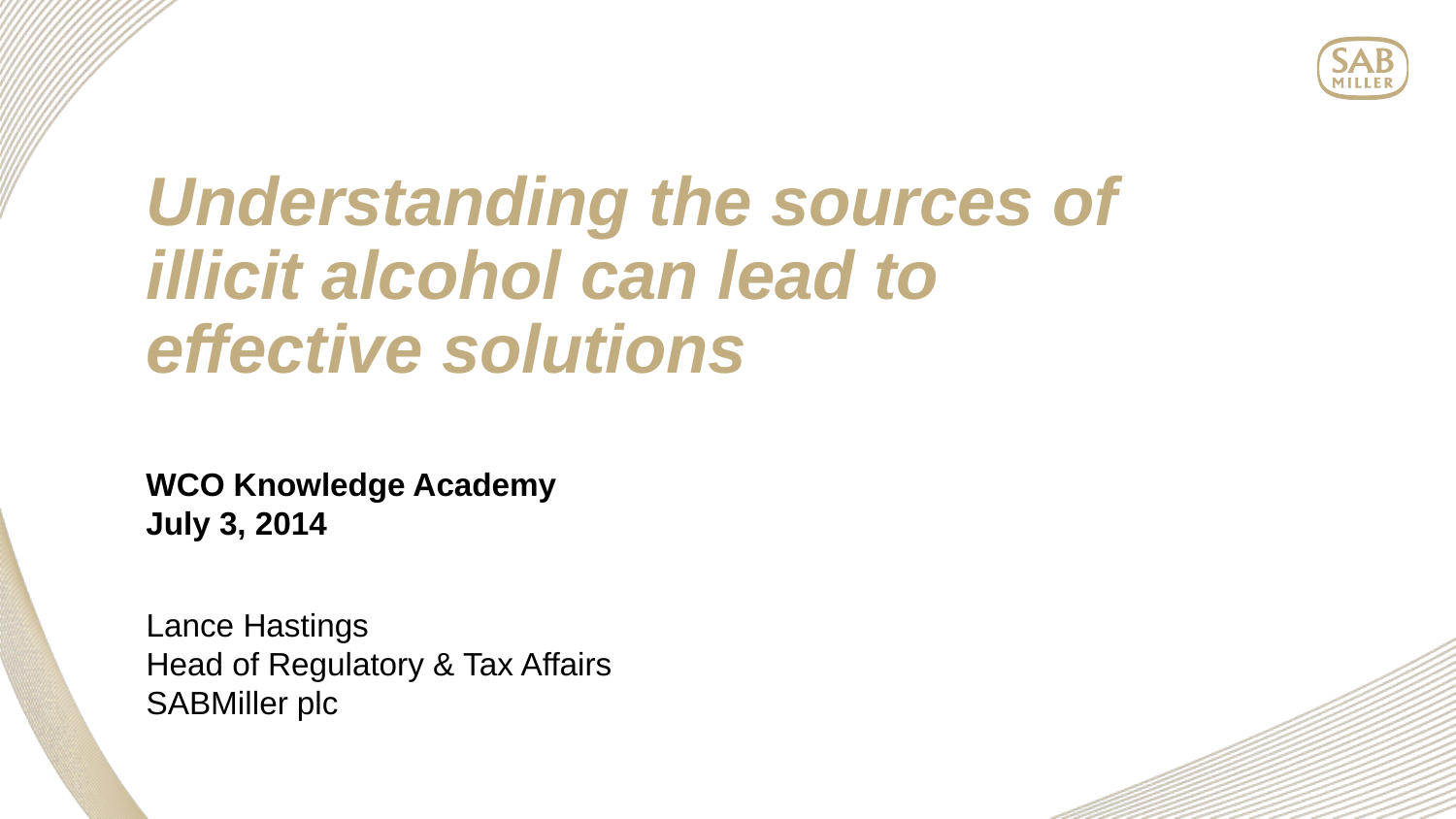

# Understanding the sources of illicit alcohol can lead to effective solutions
WCO Knowledge Academy
July 3, 2014

Lance Hastings
Head of Regulatory & Tax Affairs
SABMiller plc